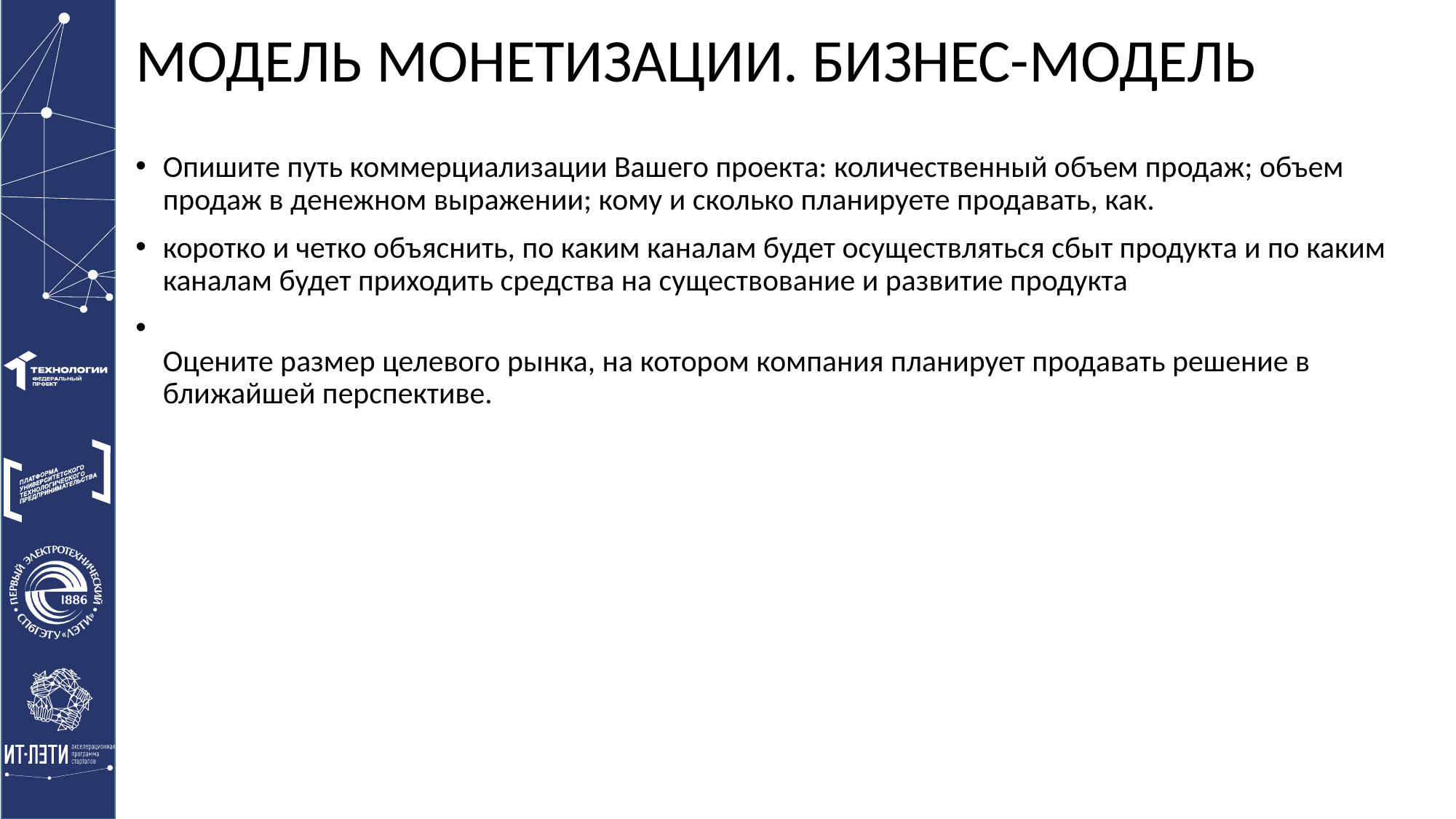

# МОДЕЛЬ МОНЕТИЗАЦИИ. БИЗНЕС-МОДЕЛЬ
Опишите путь коммерциализации Вашего проекта: количественный объем продаж; объем продаж в денежном выражении; кому и сколько планируете продавать, как.
коротко и четко объяснить, по каким каналам будет осуществляться сбыт продукта и по каким каналам будет приходить средства на существование и развитие продукта
Оцените размер целевого рынка, на котором компания планирует продавать решение в ближайшей перспективе.